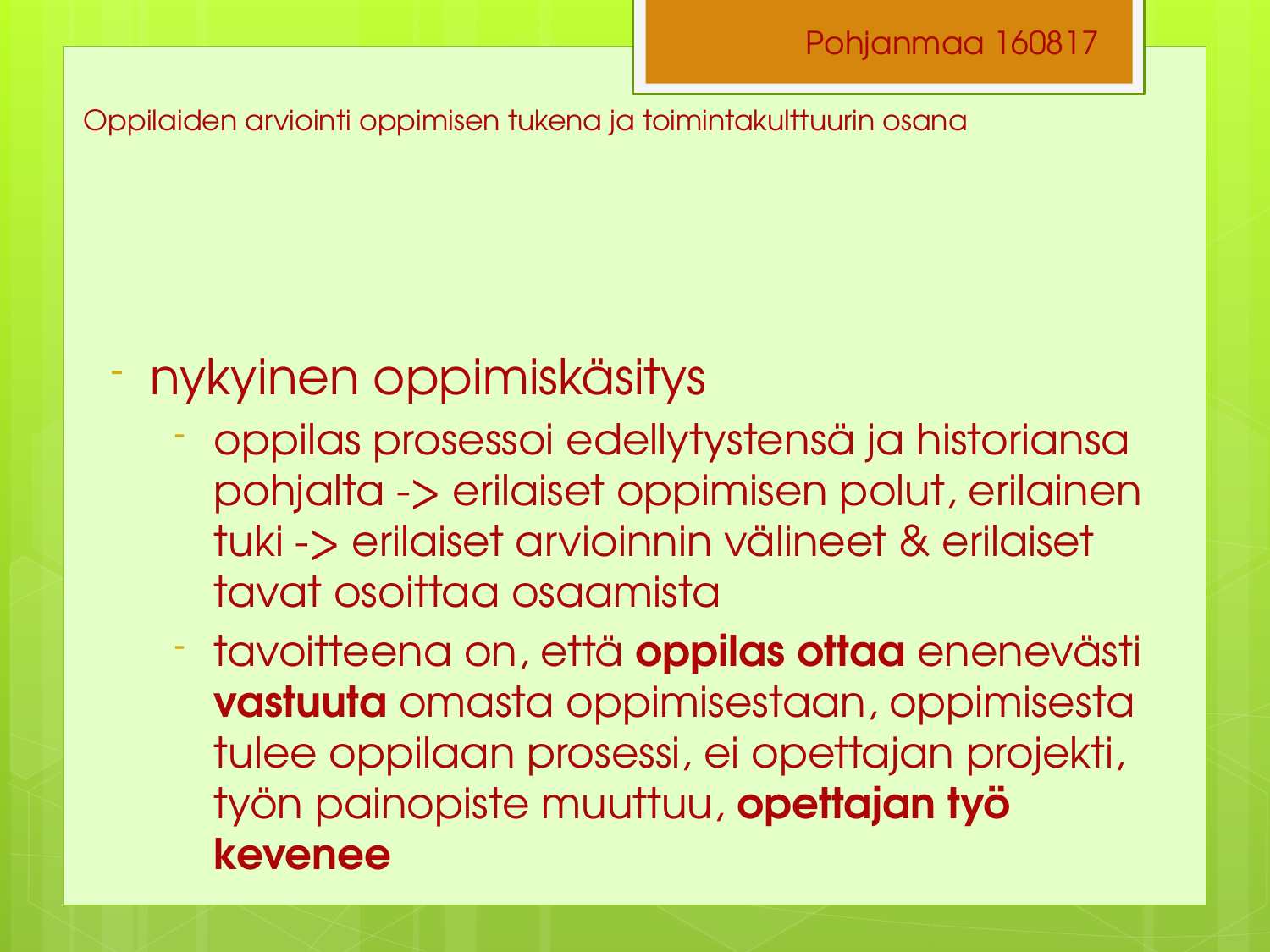

Pohjanmaa 160817
# Oppilaiden arviointi oppimisen tukena ja toimintakulttuurin osana
nykyinen oppimiskäsitys
oppilas prosessoi edellytystensä ja historiansa pohjalta -> erilaiset oppimisen polut, erilainen tuki -> erilaiset arvioinnin välineet & erilaiset tavat osoittaa osaamista
tavoitteena on, että oppilas ottaa enenevästi vastuuta omasta oppimisestaan, oppimisesta tulee oppilaan prosessi, ei opettajan projekti, työn painopiste muuttuu, opettajan työ kevenee